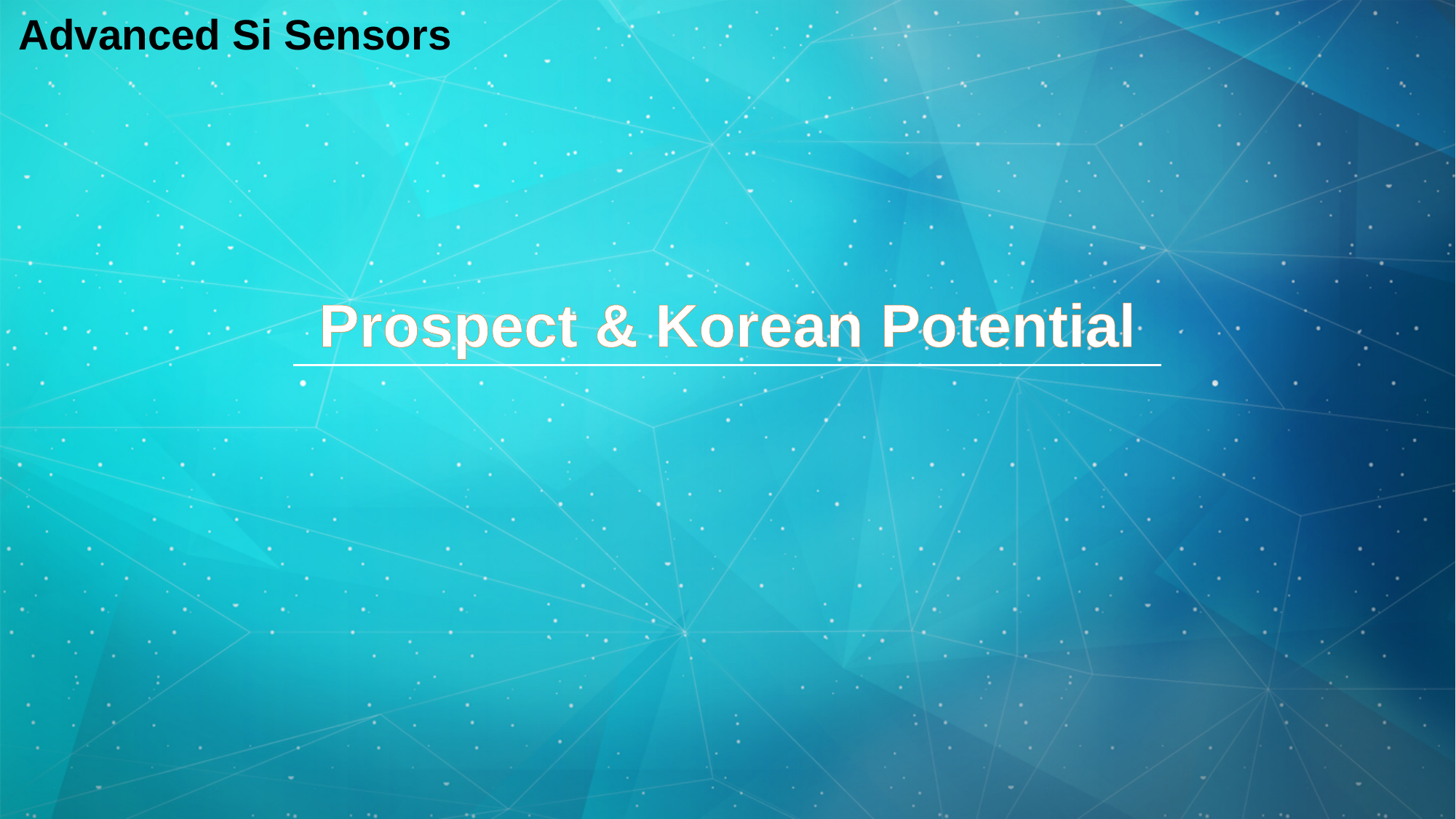

Advanced Si Sensors
# Prospect & Korean Potential